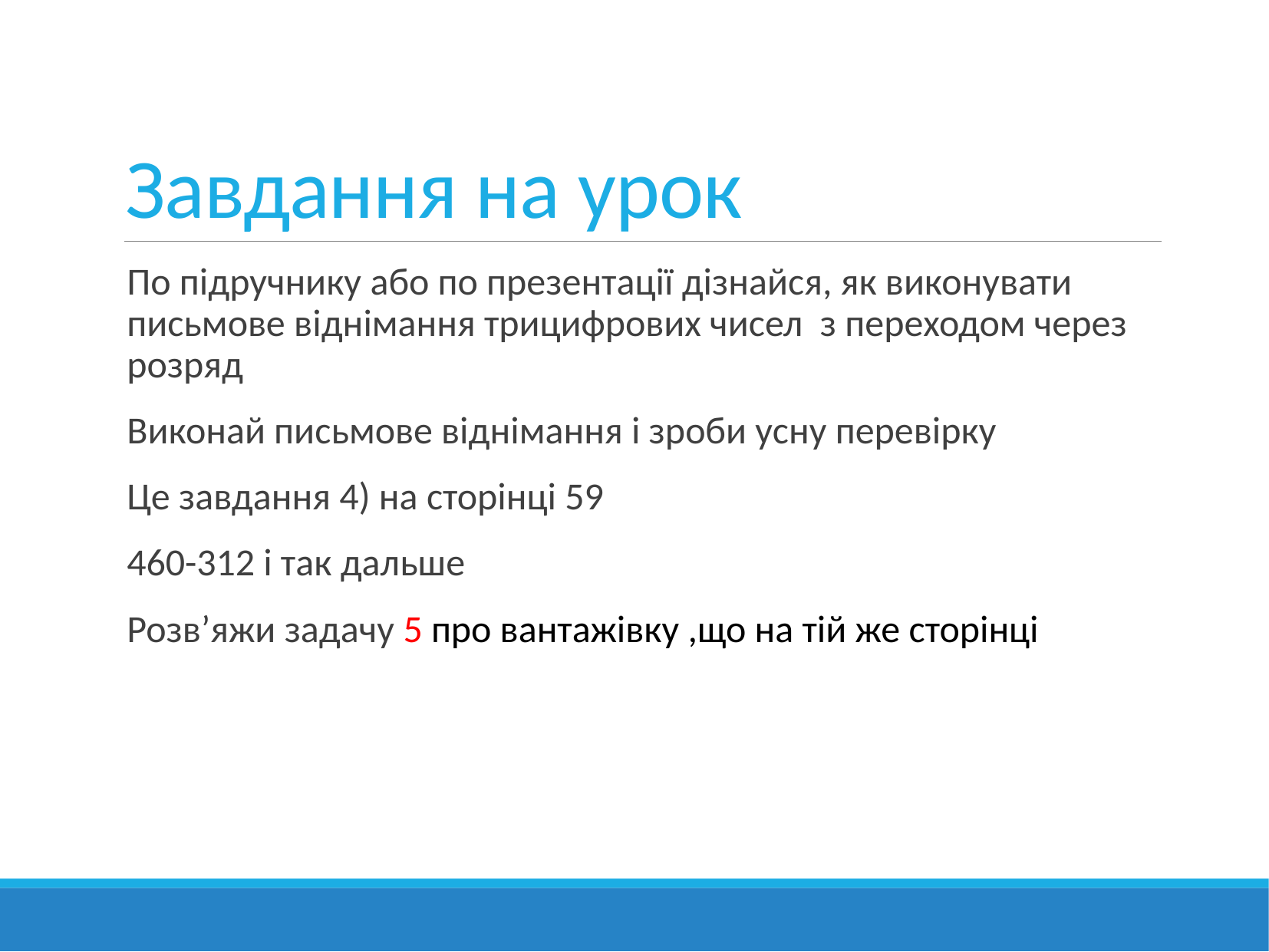

# Завдання на урок
По підручнику або по презентації дізнайся, як виконувати письмове віднімання трицифрових чисел  з переходом через розряд
Виконай письмове віднімання і зроби усну перевірку
Це завдання 4) на сторінці 59
460-312 і так дальше
Розв’яжи задачу 5 про вантажівку ,що на тій же сторінці